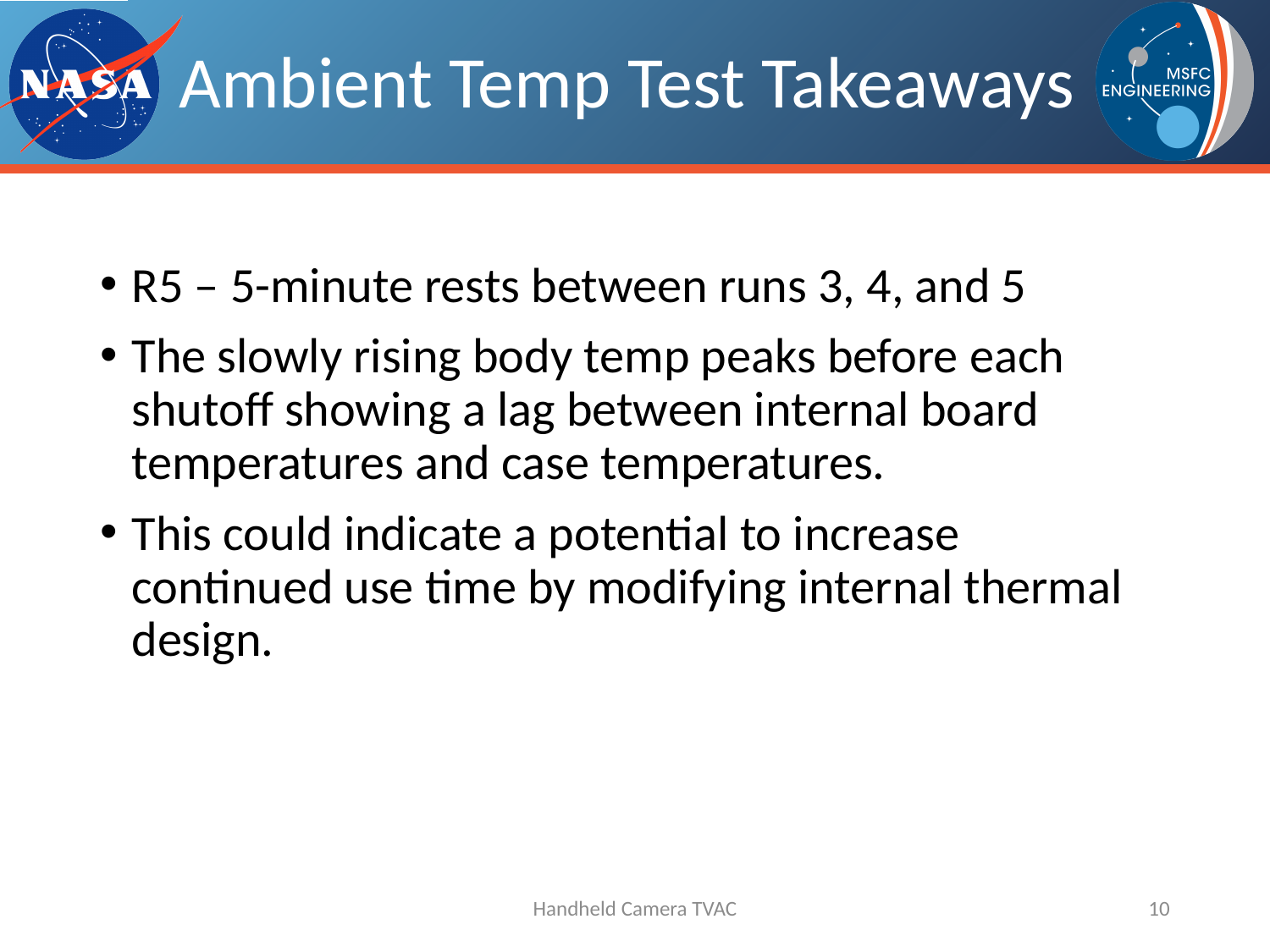

# Ambient Temp Test Takeaways
R5 – 5-minute rests between runs 3, 4, and 5
The slowly rising body temp peaks before each shutoff showing a lag between internal board temperatures and case temperatures.
This could indicate a potential to increase continued use time by modifying internal thermal design.
Handheld Camera TVAC
10